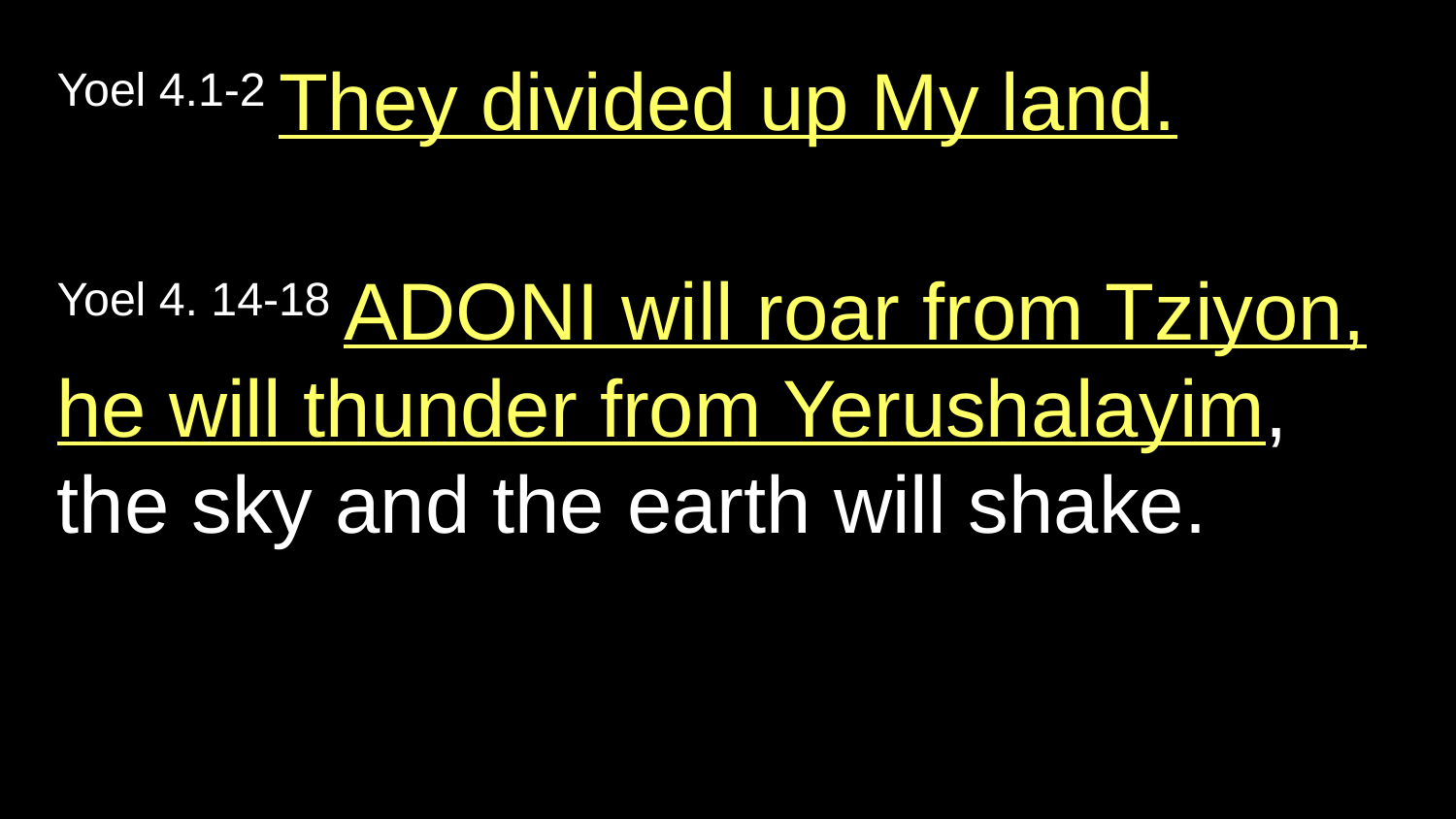

Yoel 4.1-2 They divided up My land.

Yoel 4. 14-18 Adoni will roar from Tziyon, he will thunder from Yerushalayim, the sky and the earth will shake.